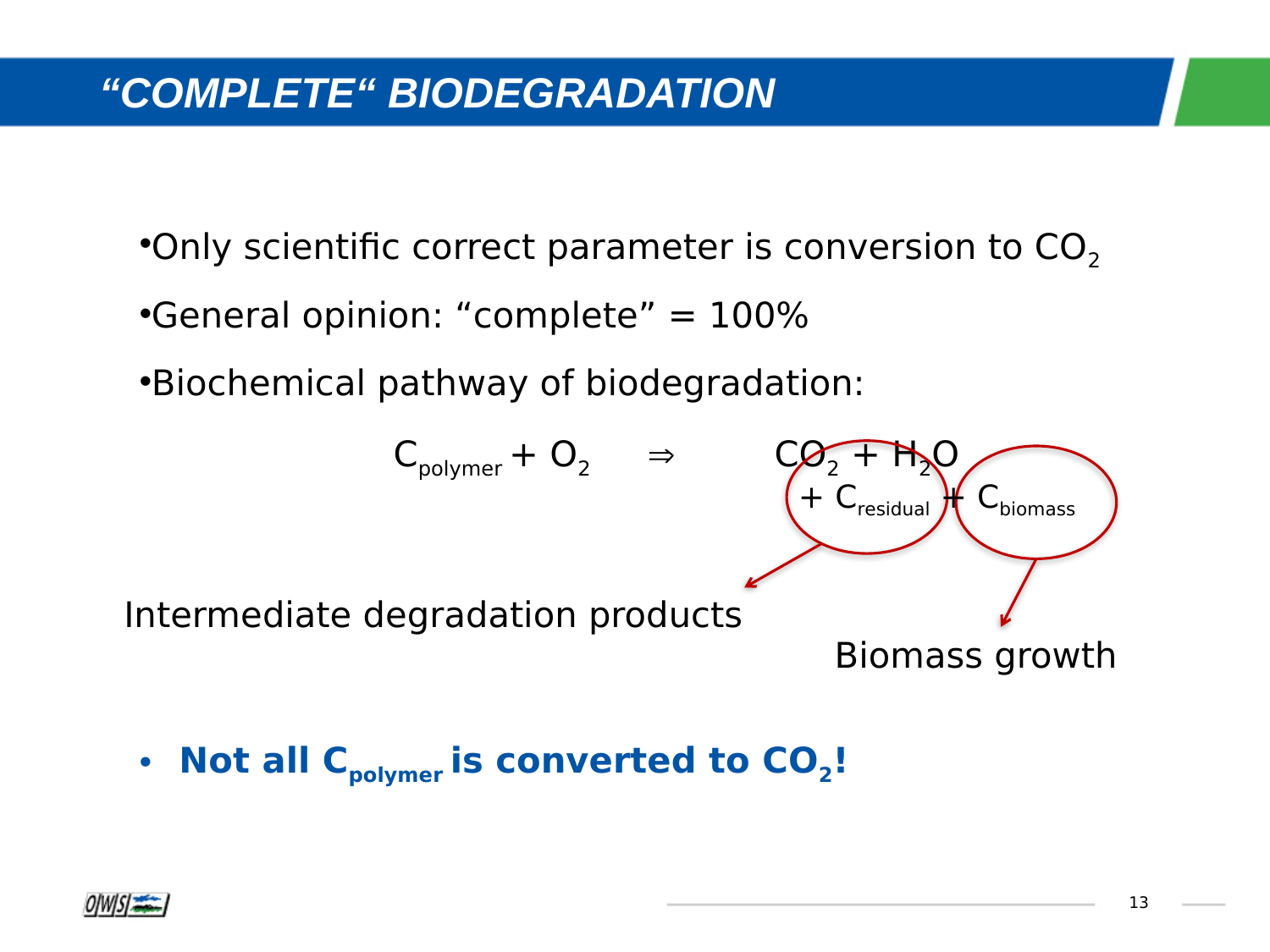

“COMPLETE“ BIODEGRADATION
Only scientific correct parameter is conversion to CO2

General opinion: “complete” = 100%

Biochemical pathway of biodegradation:

		Cpolymer + O2  	⇒	CO2 + H2O

Intermediate degradation products

Biomass growth
+ Cresidual + Cbiomass
Not all Cpolymer is converted to CO2!